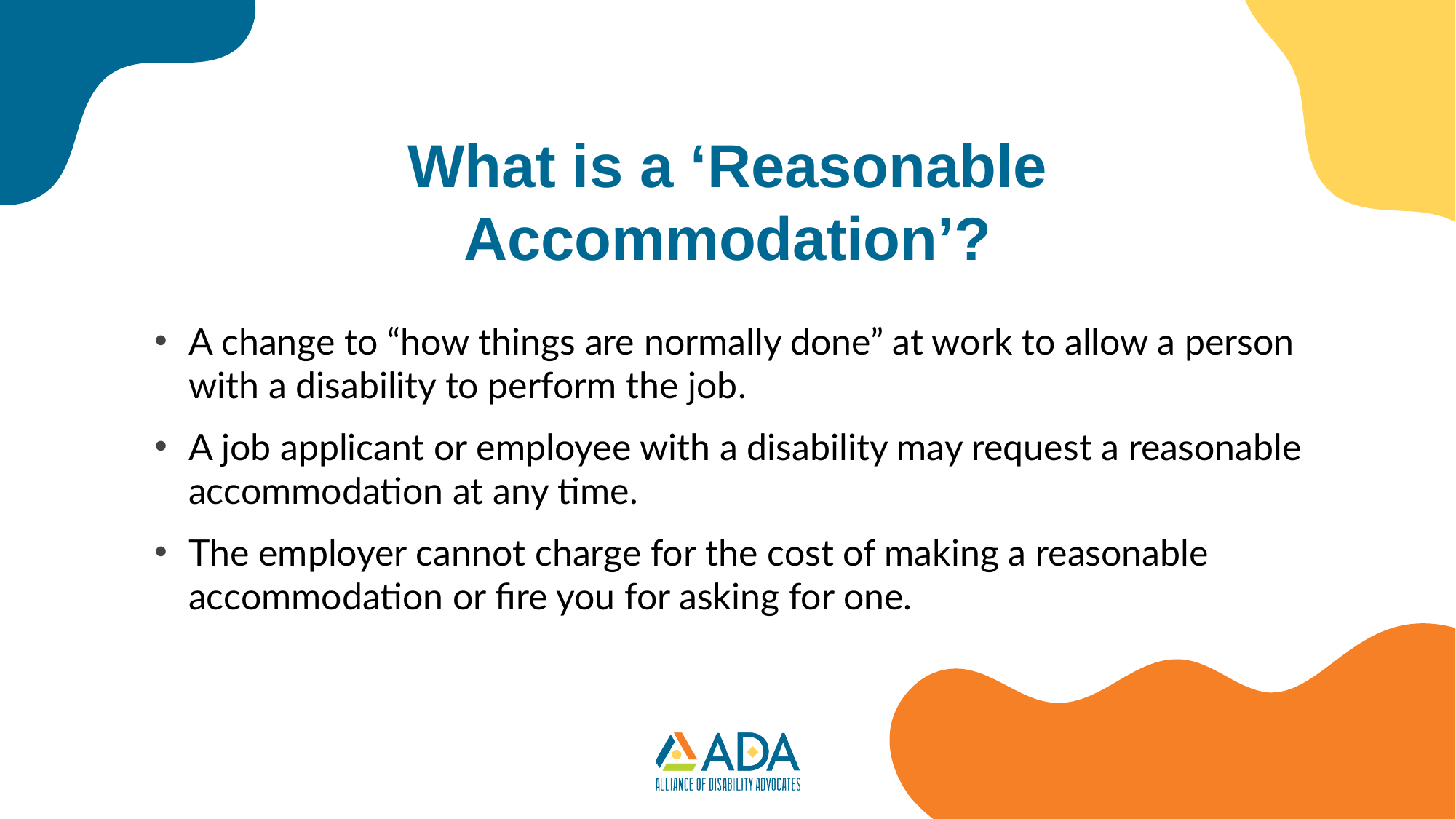

# What is a ‘Reasonable Accommodation’?
A change to “how things are normally done” at work to allow a person with a disability to perform the job.
A job applicant or employee with a disability may request a reasonable accommodation at any time.
The employer cannot charge for the cost of making a reasonable accommodation or fire you for asking for one.